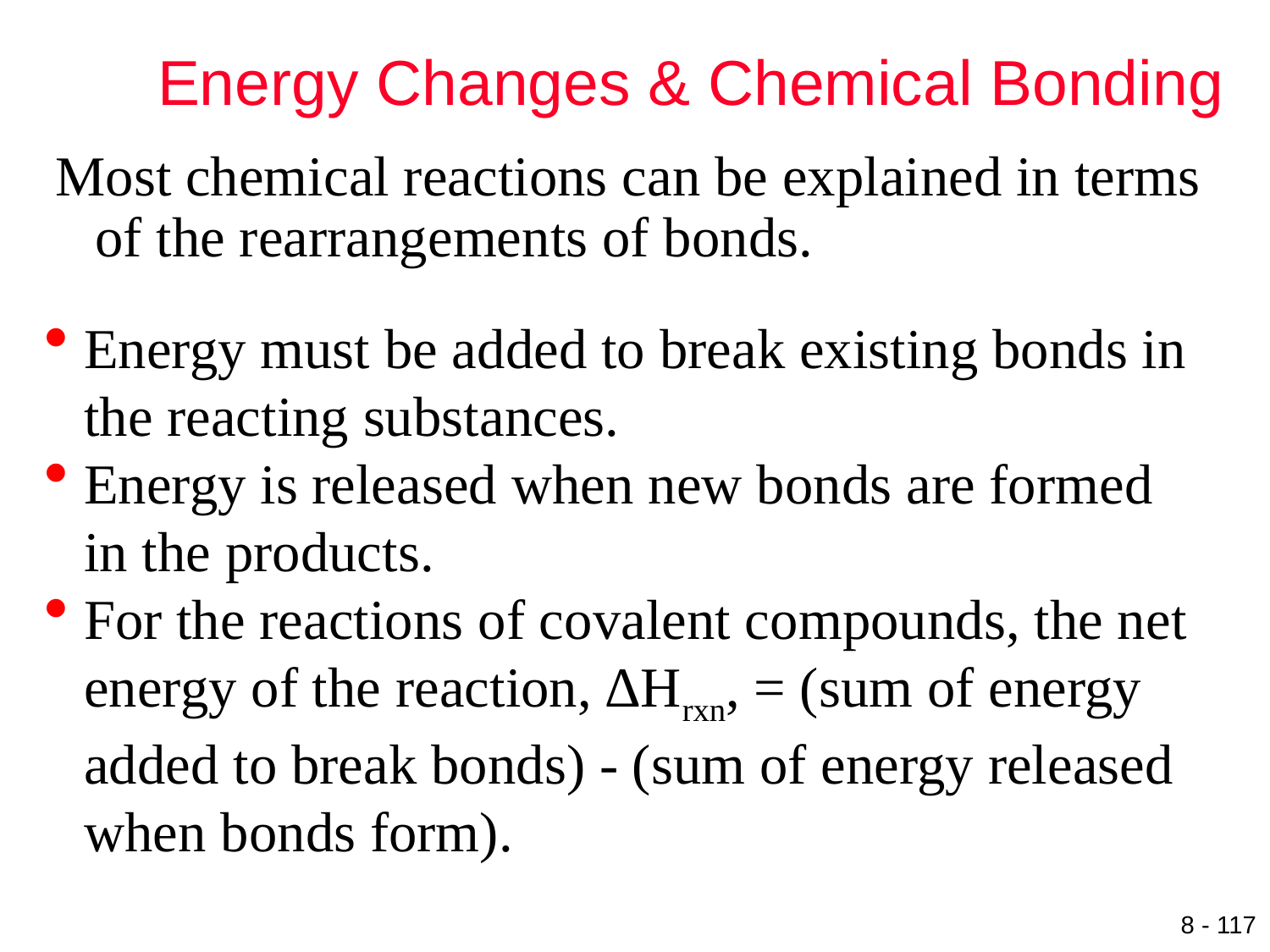

# Energy Changes & Chemical Bonding
Most chemical reactions can be explained in terms of the rearrangements of bonds.
Energy must be added to break existing bonds in the reacting substances.
Energy is released when new bonds are formed in the products.
For the reactions of covalent compounds, the net energy of the reaction, ∆Hrxn, = (sum of energy added to break bonds) - (sum of energy released when bonds form).